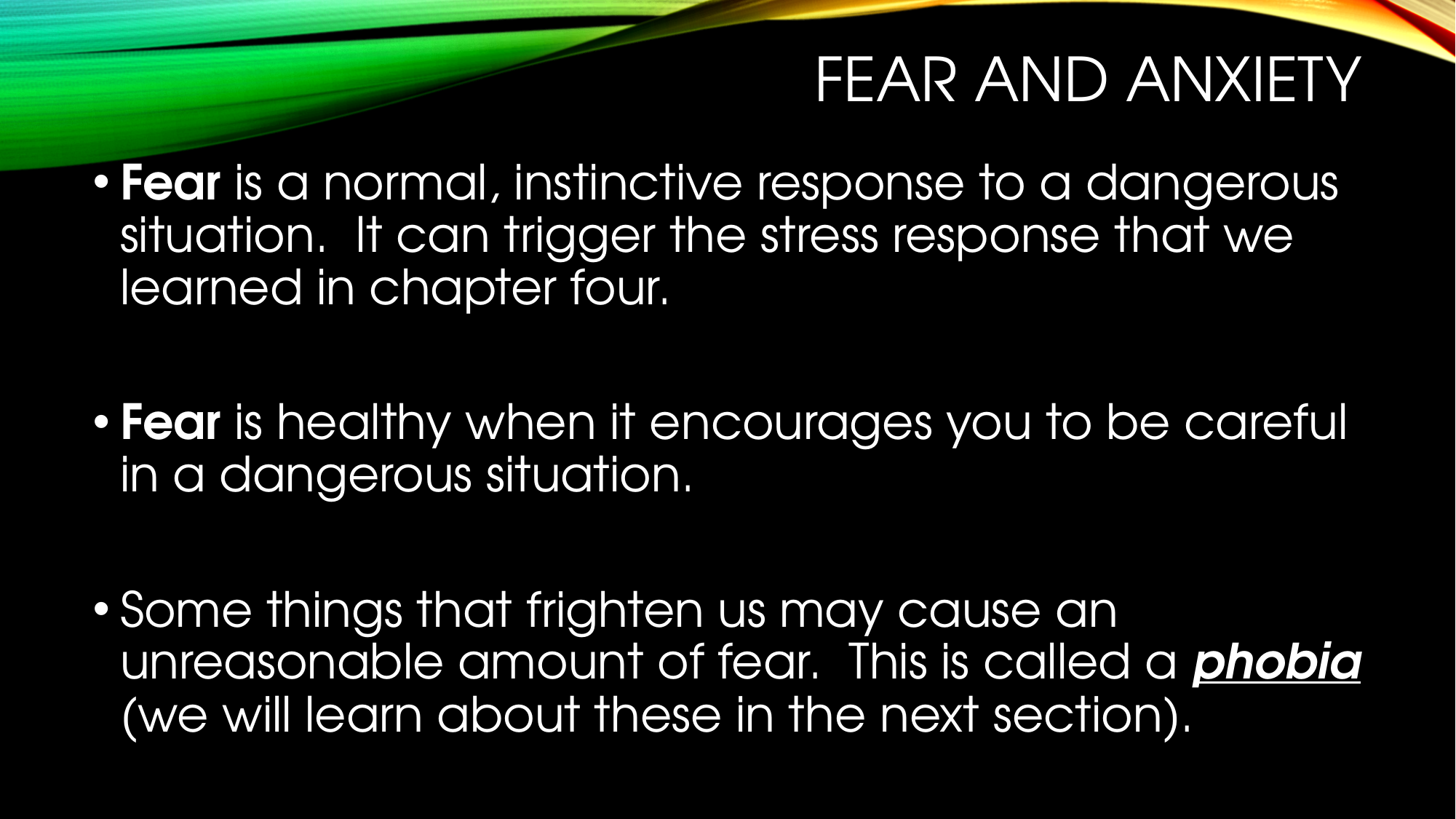

# Fear and anxiety
Fear is a normal, instinctive response to a dangerous situation.  It can trigger the stress response that we learned in chapter four.

Fear is healthy when it encourages you to be careful in a dangerous situation.

Some things that frighten us may cause an unreasonable amount of fear.  This is called a phobia (we will learn about these in the next section).